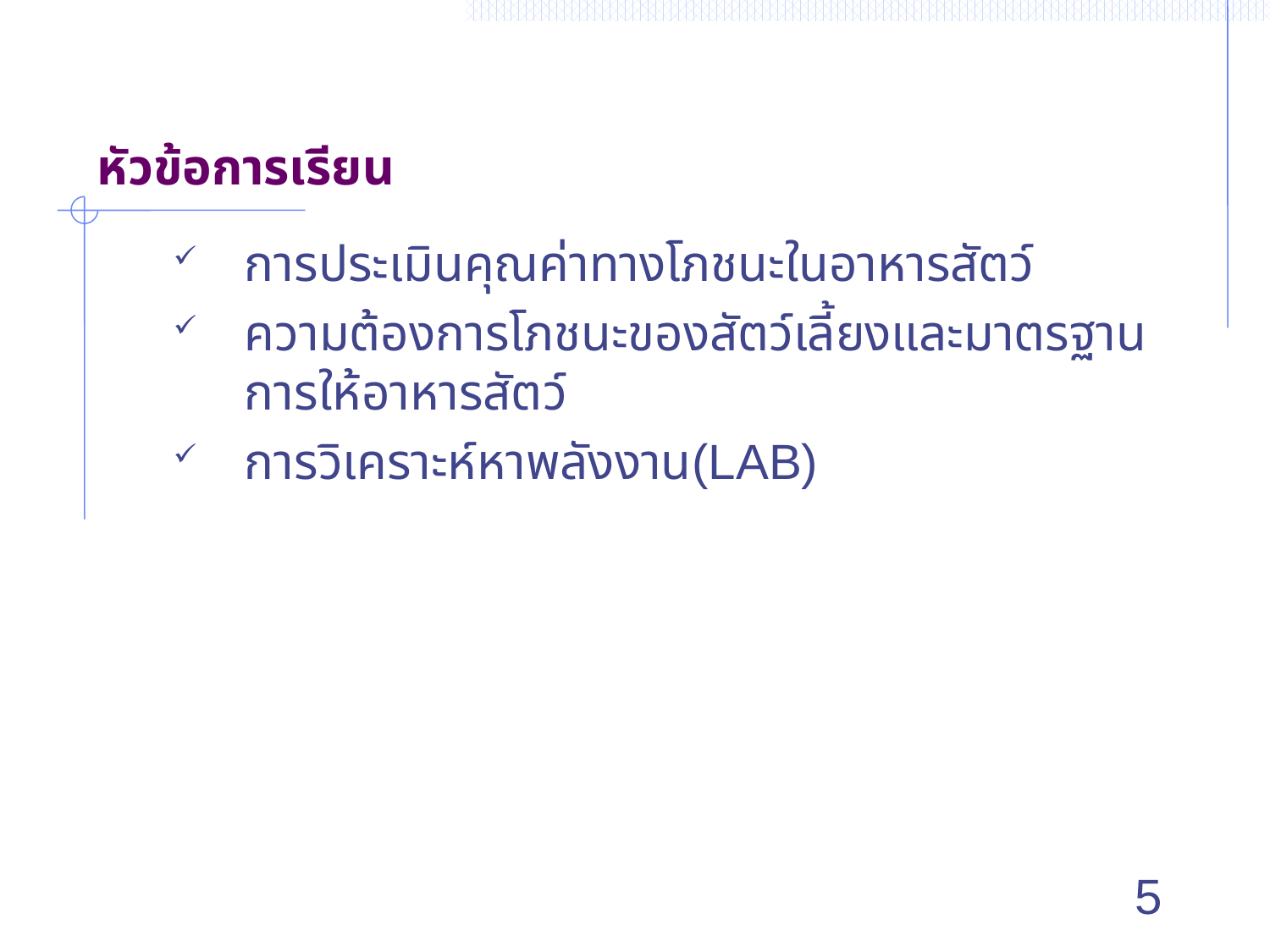

# หัวข้อการเรียน
การประเมินคุณค่าทางโภชนะในอาหารสัตว์
ความต้องการโภชนะของสัตว์เลี้ยงและมาตรฐานการให้อาหารสัตว์
การวิเคราะห์หาพลังงาน(LAB)

5